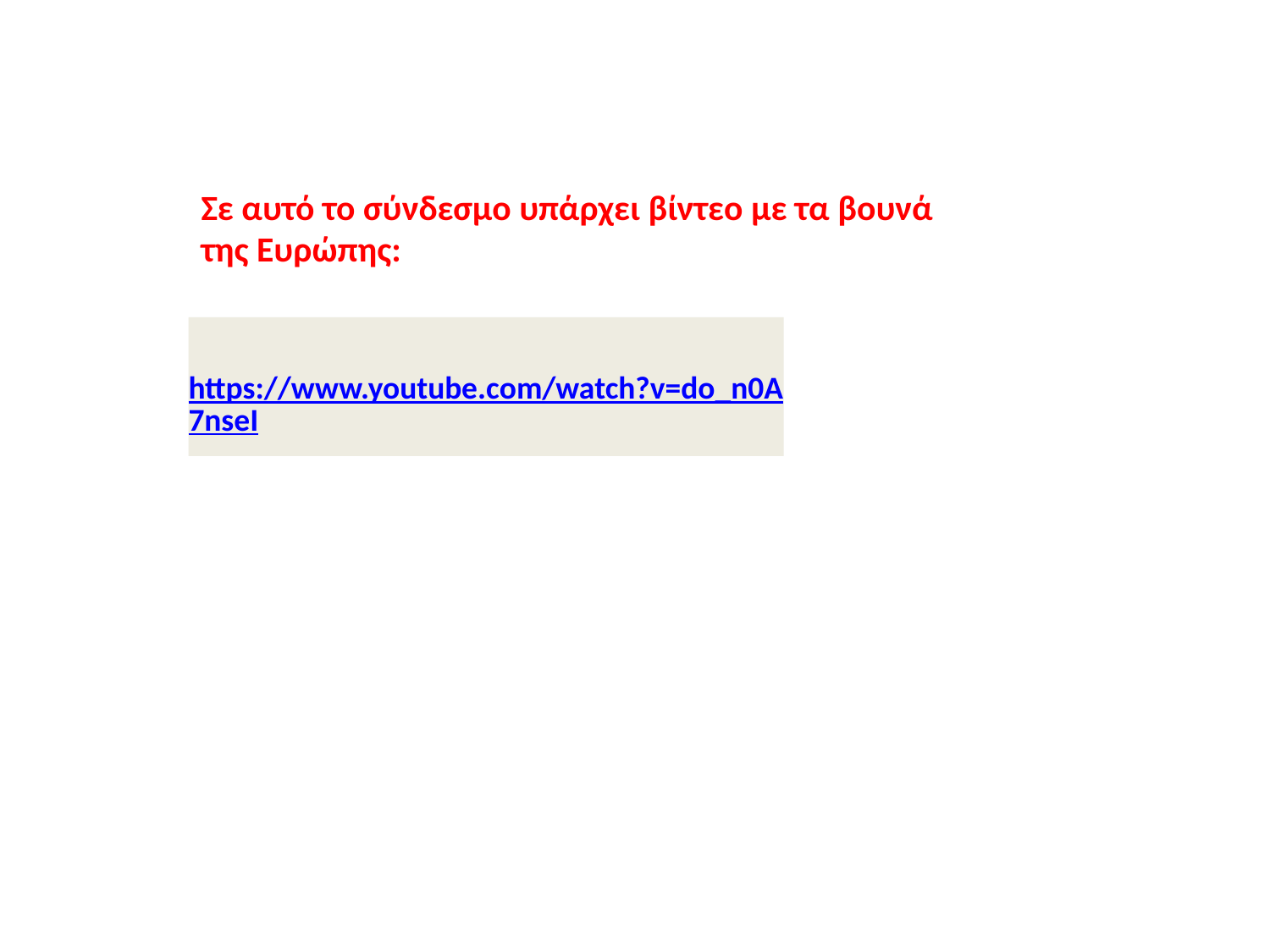

Σε αυτό το σύνδεσμο υπάρχει βίντεο με τα βουνά της Ευρώπης:
https://www.youtube.com/watch?v=do_n0A7nseI